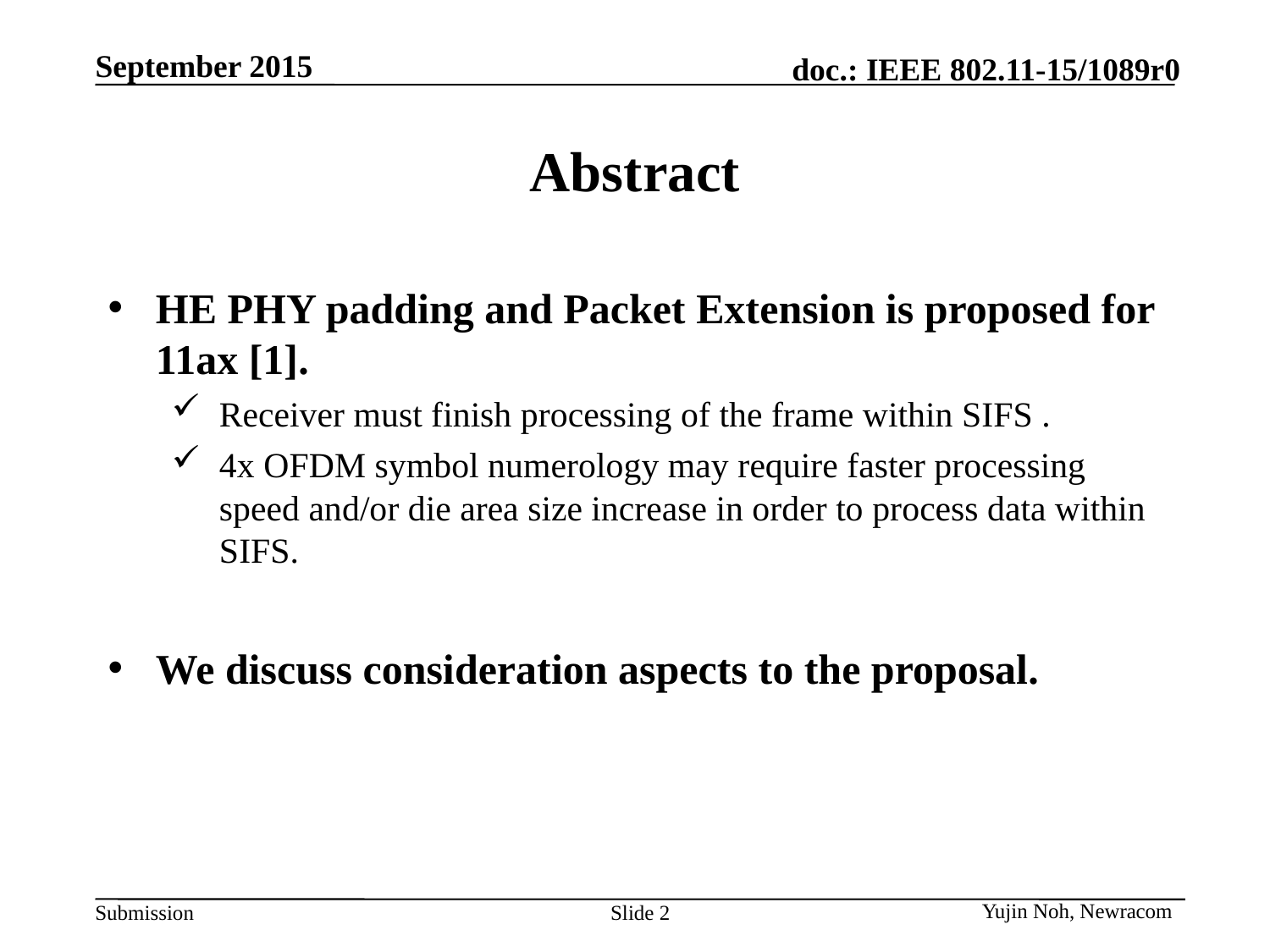

# Abstract
HE PHY padding and Packet Extension is proposed for 11ax [1].
Receiver must finish processing of the frame within SIFS .
4x OFDM symbol numerology may require faster processing speed and/or die area size increase in order to process data within SIFS.

We discuss consideration aspects to the proposal.
Yujin Noh, Newracom
Slide 2